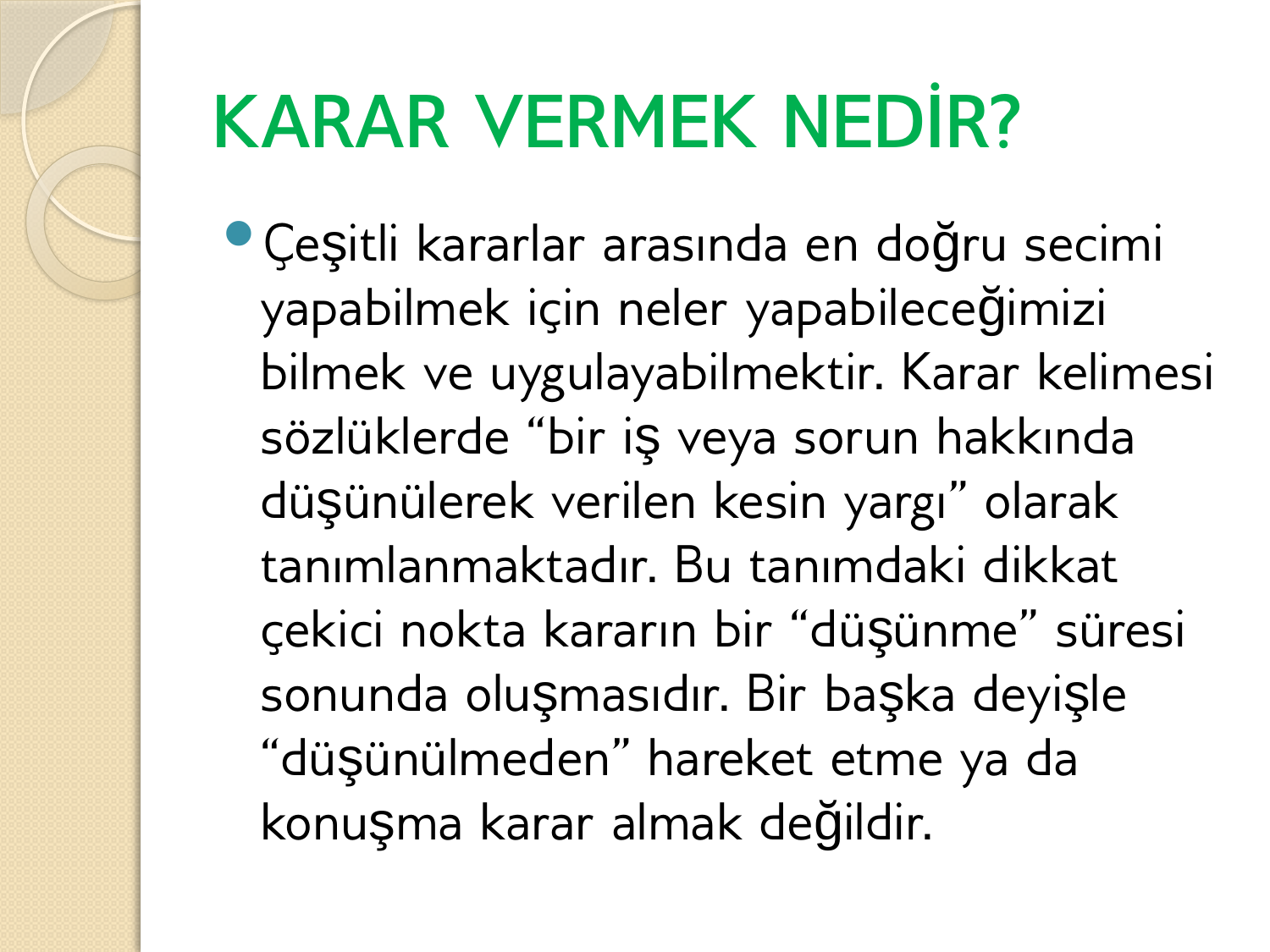

# KARAR VERMEK NEDİR?
Çeşitli kararlar arasında en doğru secimi yapabilmek için neler yapabileceğimizi bilmek ve uygulayabilmektir. Karar kelimesi sözlüklerde “bir iş veya sorun hakkında düşünülerek verilen kesin yargı” olarak tanımlanmaktadır. Bu tanımdaki dikkat çekici nokta kararın bir “düşünme” süresi sonunda oluşmasıdır. Bir başka deyişle “düşünülmeden” hareket etme ya da konuşma karar almak değildir.